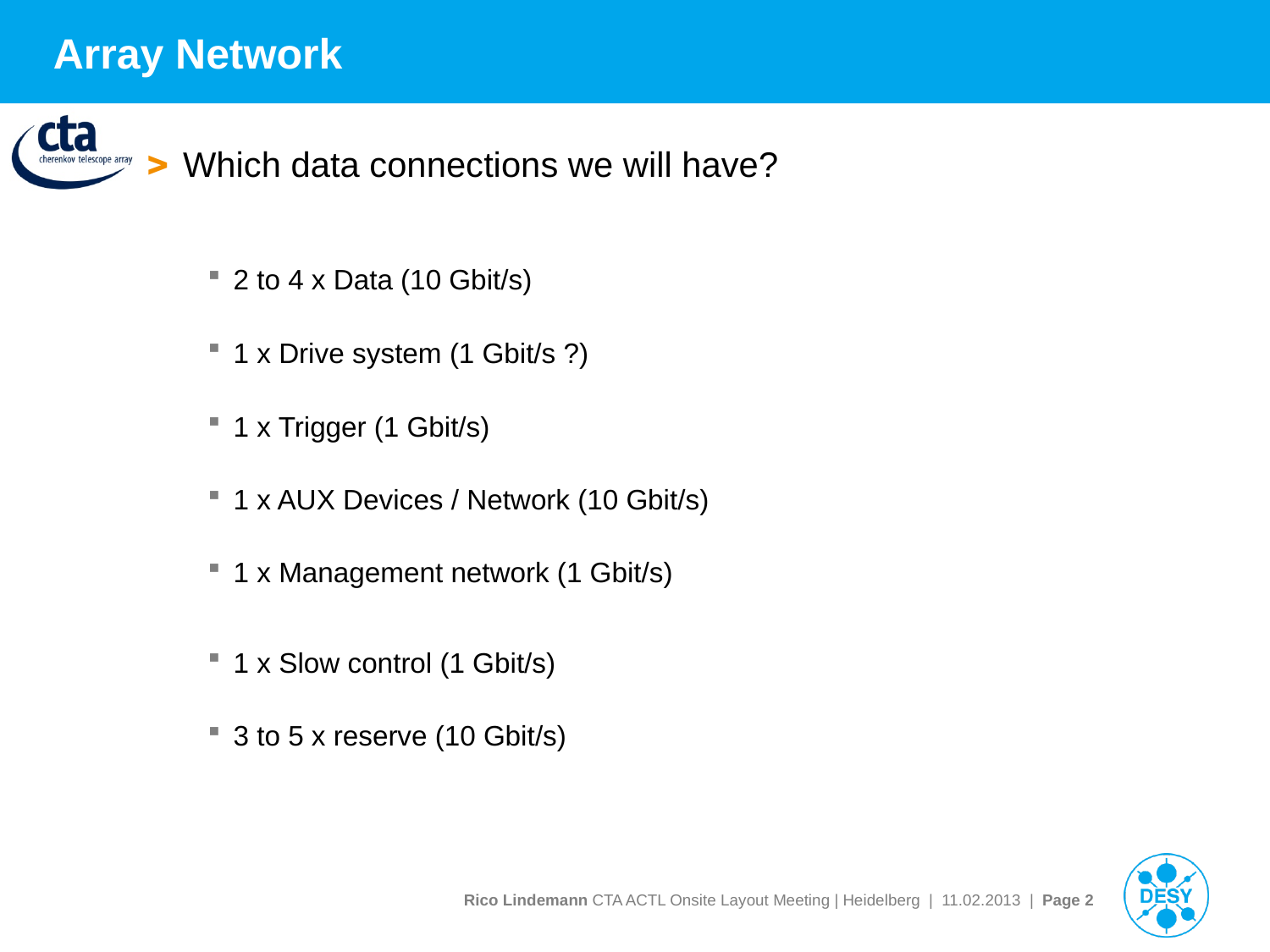

# Array Network
Which data connections we will have?

2 to 4 x Data (10 Gbit/s)

1 x Drive system (1 Gbit/s ?)

1 x Trigger (1 Gbit/s)

1 x AUX Devices / Network (10 Gbit/s)

1 x Management network (1 Gbit/s)

1 x Slow control (1 Gbit/s)

3 to 5 x reserve (10 Gbit/s)